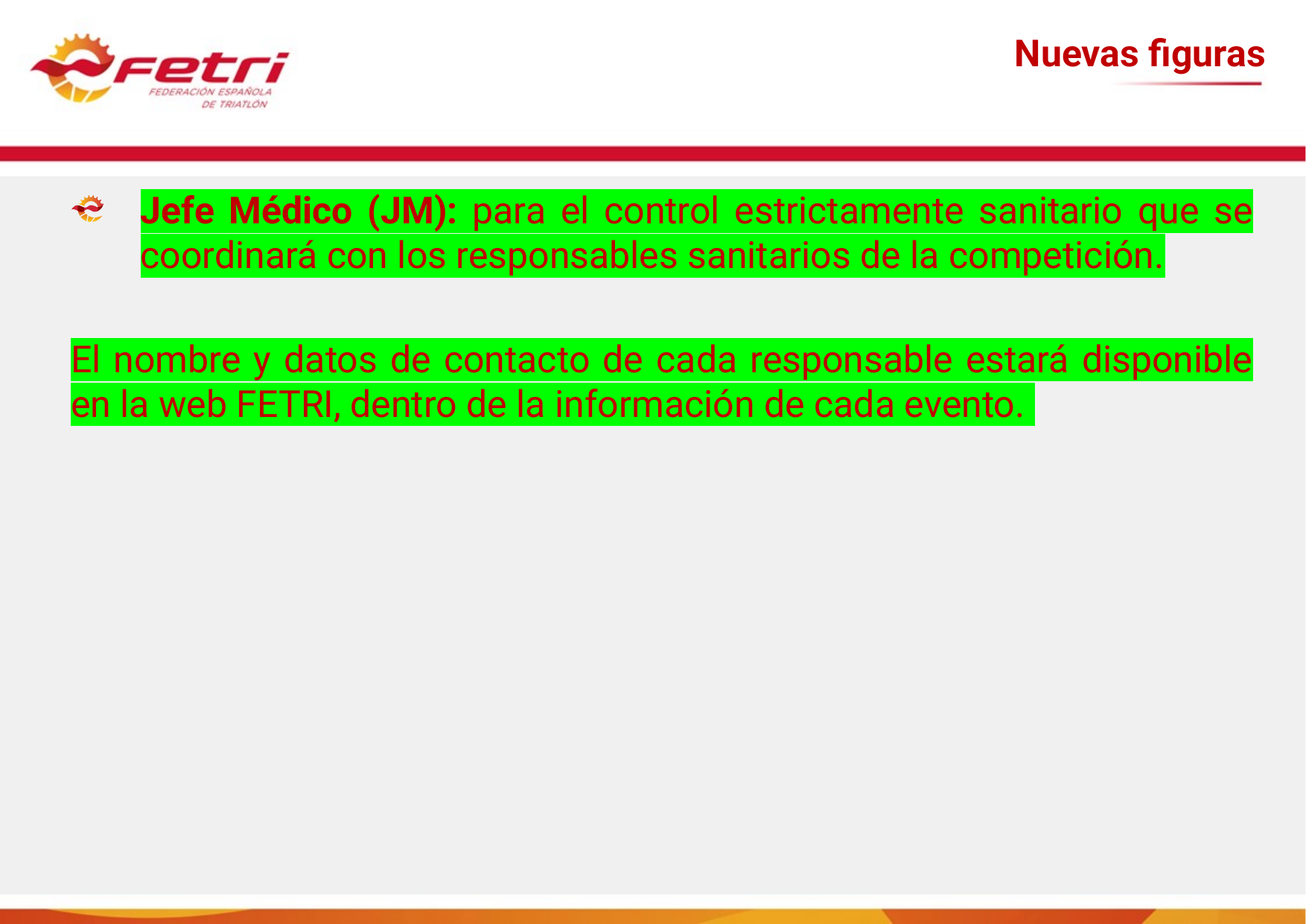

# Nuevas figuras
Jefe Médico (JM): para el control estrictamente sanitario que se coordinará con los responsables sanitarios de la competición.

El nombre y datos de contacto de cada responsable estará disponible en la web FETRI, dentro de la información de cada evento.